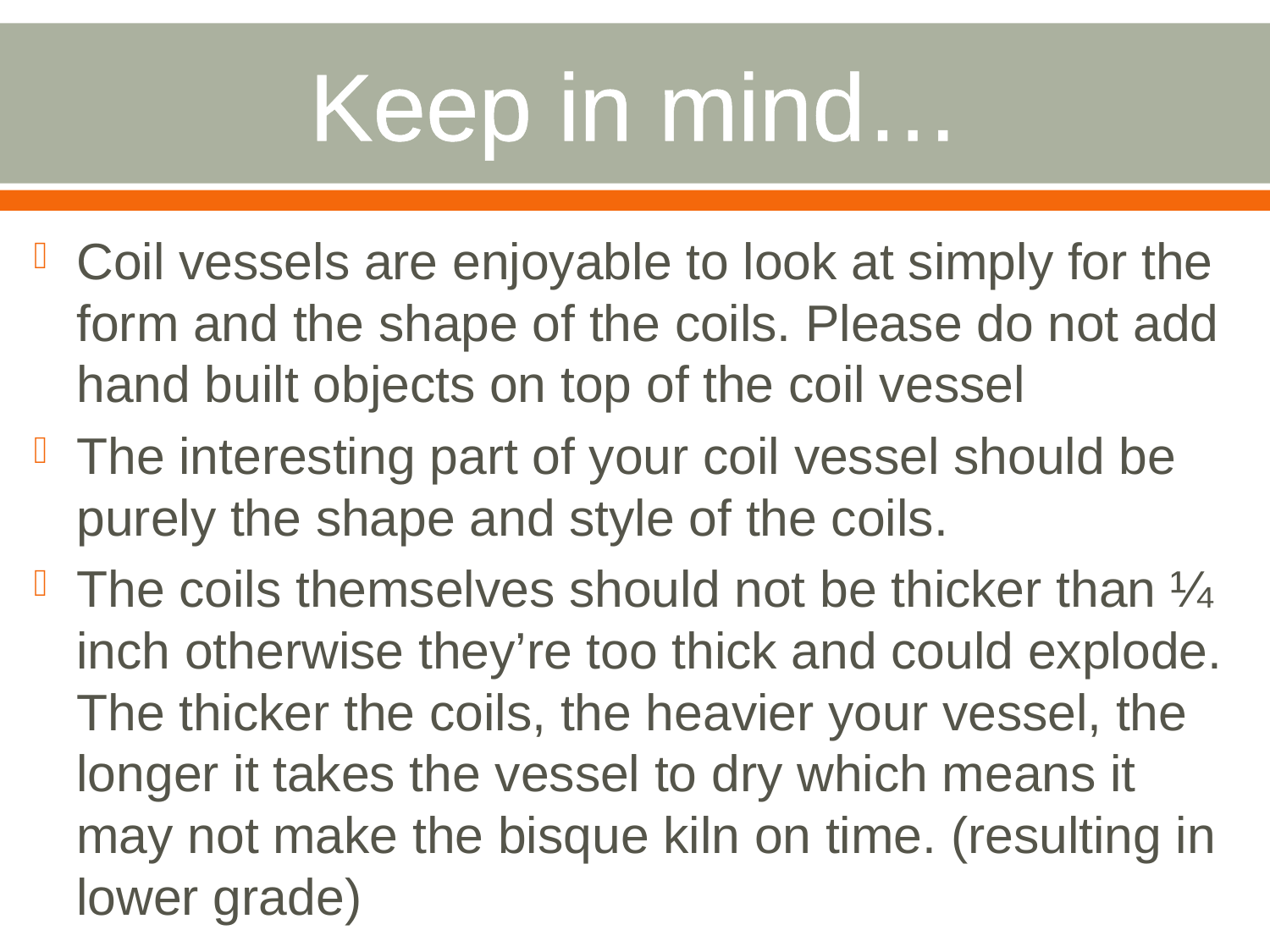

# Keep in mind…
Coil vessels are enjoyable to look at simply for the form and the shape of the coils. Please do not add hand built objects on top of the coil vessel
The interesting part of your coil vessel should be purely the shape and style of the coils.
The coils themselves should not be thicker than ¼  inch otherwise they’re too thick and could explode. The thicker the coils, the heavier your vessel, the longer it takes the vessel to dry which means it may not make the bisque kiln on time. (resulting in lower grade)